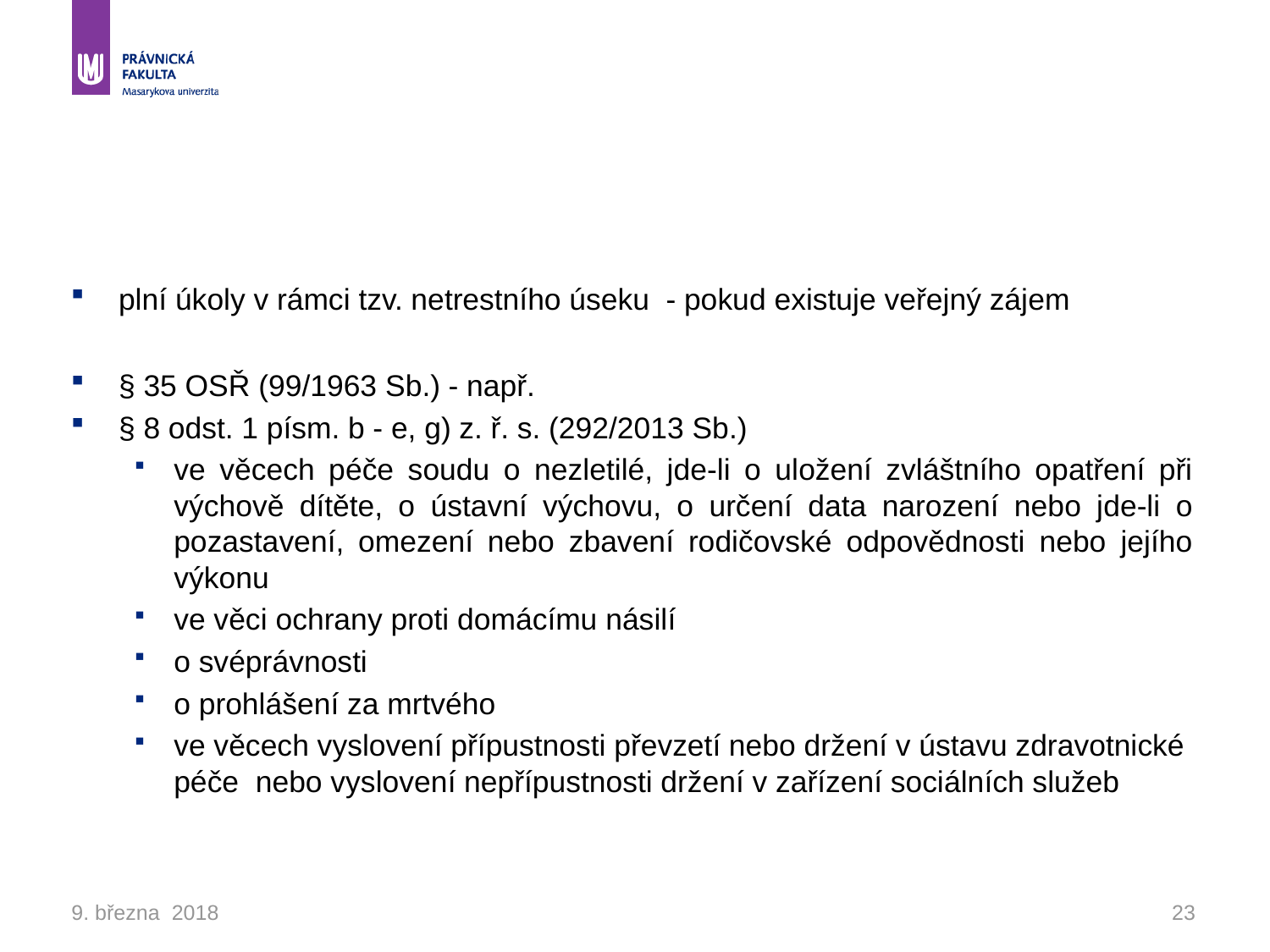

#
plní úkoly v rámci tzv. netrestního úseku  - pokud existuje veřejný zájem

§ 35 OSŘ (99/1963 Sb.) - např.
§ 8 odst. 1 písm. b - e, g) z. ř. s. (292/2013 Sb.)
ve věcech péče soudu o nezletilé, jde-li o uložení zvláštního opatření při výchově dítěte, o ústavní výchovu, o určení data narození nebo jde-li o pozastavení, omezení nebo zbavení rodičovské odpovědnosti nebo jejího výkonu
ve věci ochrany proti domácímu násilí
o svéprávnosti
o prohlášení za mrtvého
ve věcech vyslovení přípustnosti převzetí nebo držení v ústavu zdravotnické péče  nebo vyslovení nepřípustnosti držení v zařízení sociálních služeb

9. března  2018
23